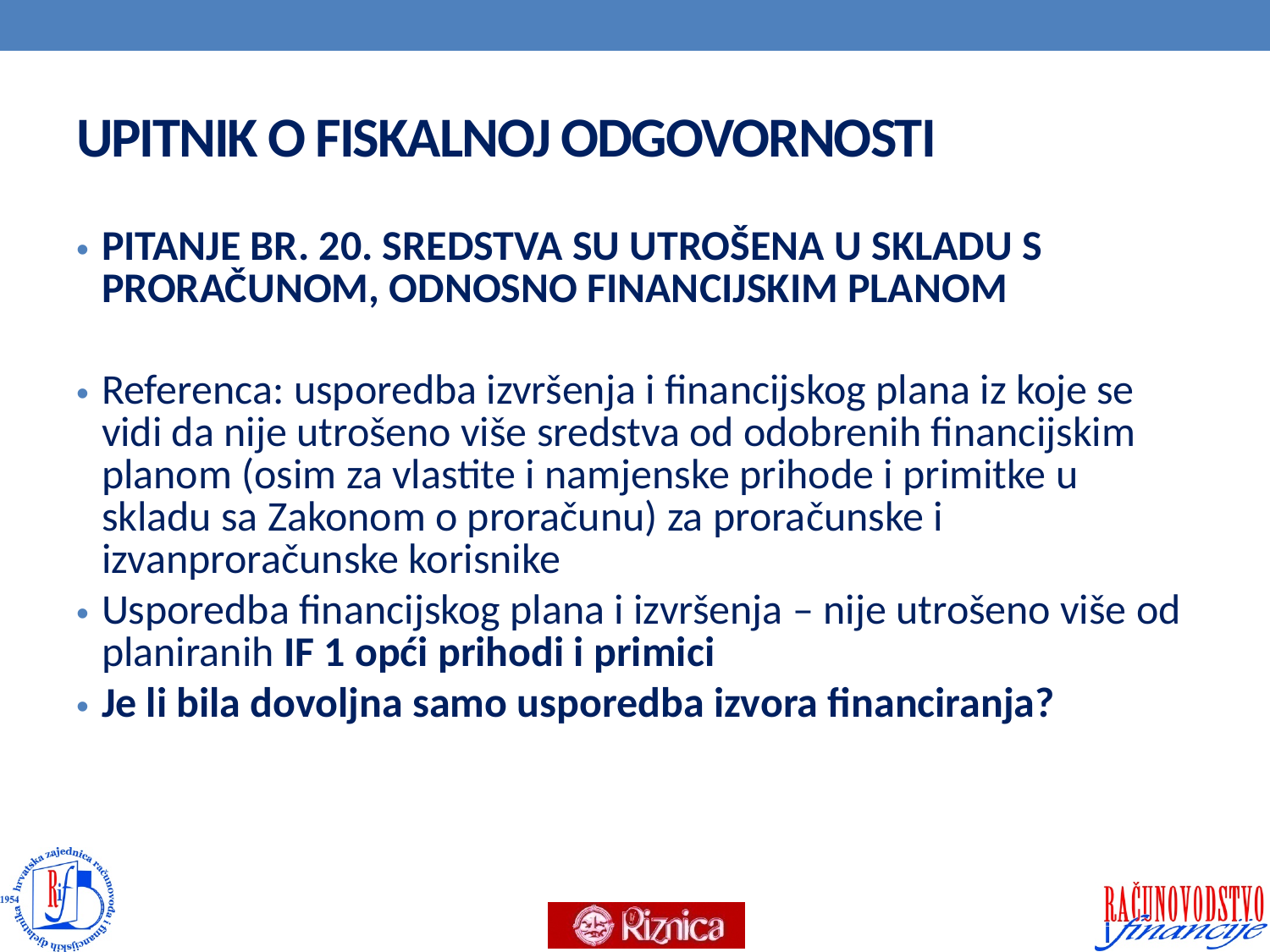

# UPITNIK O FISKALNOJ ODGOVORNOSTI
PITANJE BR. 20. SREDSTVA SU UTROŠENA U SKLADU S PRORAČUNOM, ODNOSNO FINANCIJSKIM PLANOM

Referenca: usporedba izvršenja i financijskog plana iz koje se vidi da nije utrošeno više sredstva od odobrenih financijskim planom (osim za vlastite i namjenske prihode i primitke u skladu sa Zakonom o proračunu) za proračunske i izvanproračunske korisnike
Usporedba financijskog plana i izvršenja – nije utrošeno više od planiranih IF 1 opći prihodi i primici
Je li bila dovoljna samo usporedba izvora financiranja?